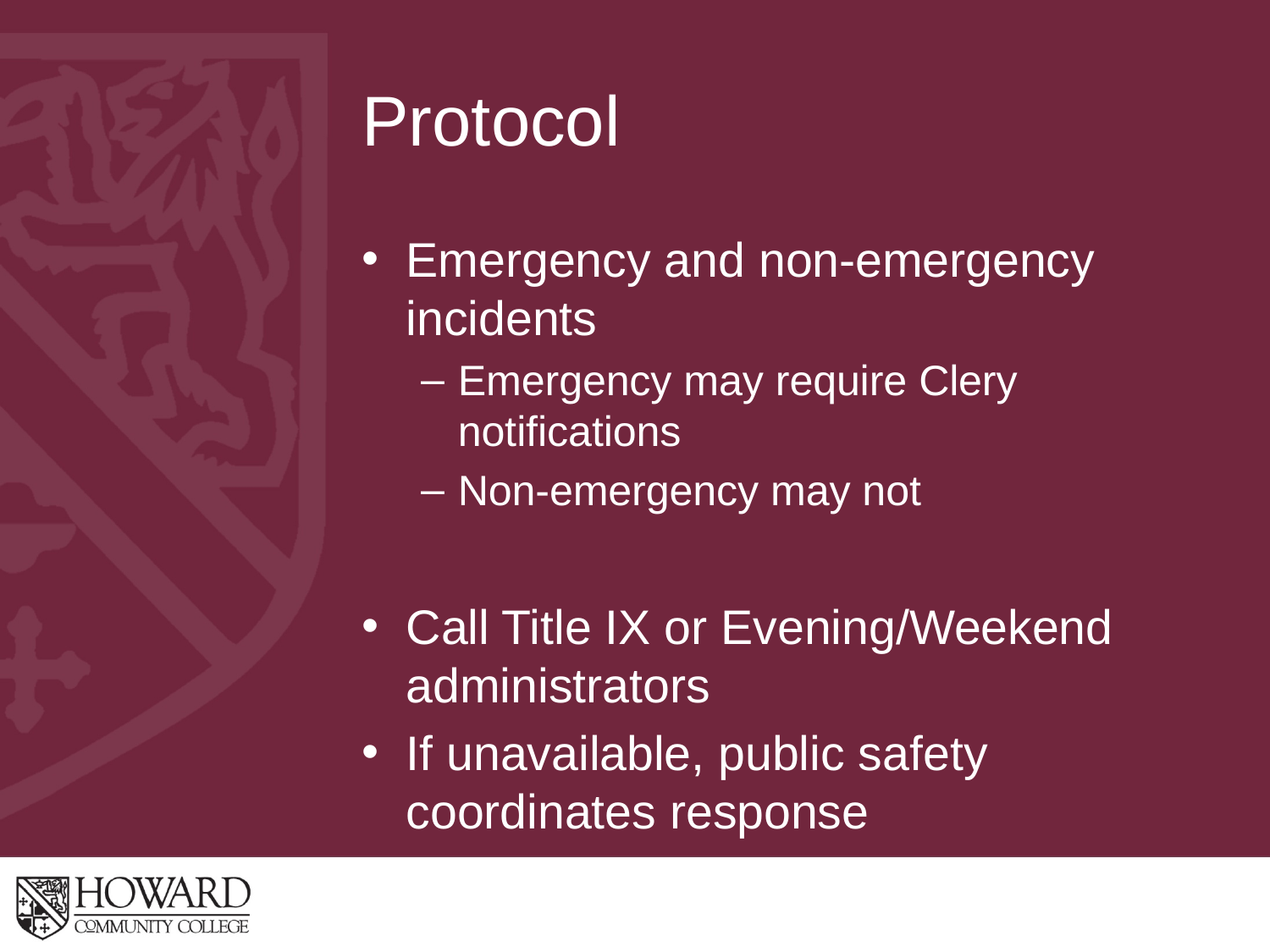

# Protocol
Emergency and non-emergency incidents
Emergency may require Clery notifications
Non-emergency may not

Call Title IX or Evening/Weekend administrators
If unavailable, public safety coordinates response